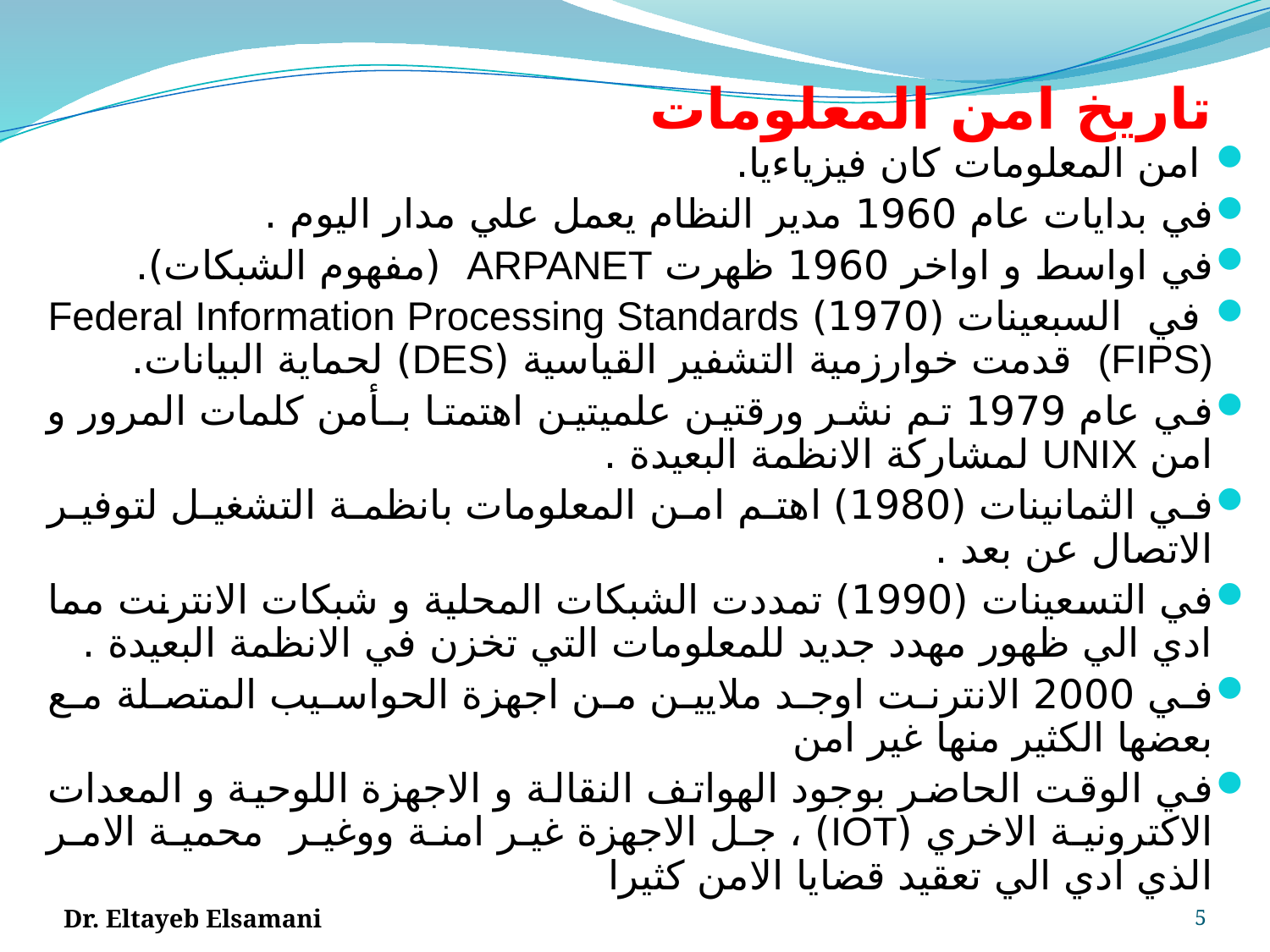

تاريخ امن المعلومات
 امن المعلومات كان فيزياءيا.
في بدايات عام 1960 مدير النظام يعمل علي مدار اليوم .
في اواسط و اواخر 1960 ظهرت ARPANET  (مفهوم الشبكات).
 في  السبعينات (1970) Federal Information Processing Standards (FIPS)  قدمت خوارزمية التشفير القياسية (DES) لحماية البيانات.
في عام 1979 تم نشر ورقتين علميتين اهتمتا بـأمن كلمات المرور و امن UNIX لمشاركة الانظمة البعيدة .
في الثمانينات (1980) اهتم امن المعلومات بانظمة التشغيل لتوفير الاتصال عن بعد .
في التسعينات (1990) تمددت الشبكات المحلية و شبكات الانترنت مما ادي الي ظهور مهدد جديد للمعلومات التي تخزن في الانظمة البعيدة .
في 2000 الانترنت اوجد ملايين من اجهزة الحواسيب المتصلة مع بعضها الكثير منها غير امن
في الوقت الحاضر بوجود الهواتف النقالة و الاجهزة اللوحية و المعدات الاكترونية الاخري (IOT) ، جل الاجهزة غير امنة ووغير  محمية الامر الذي ادي الي تعقيد قضايا الامن كثيرا
5
Dr. Eltayeb Elsamani